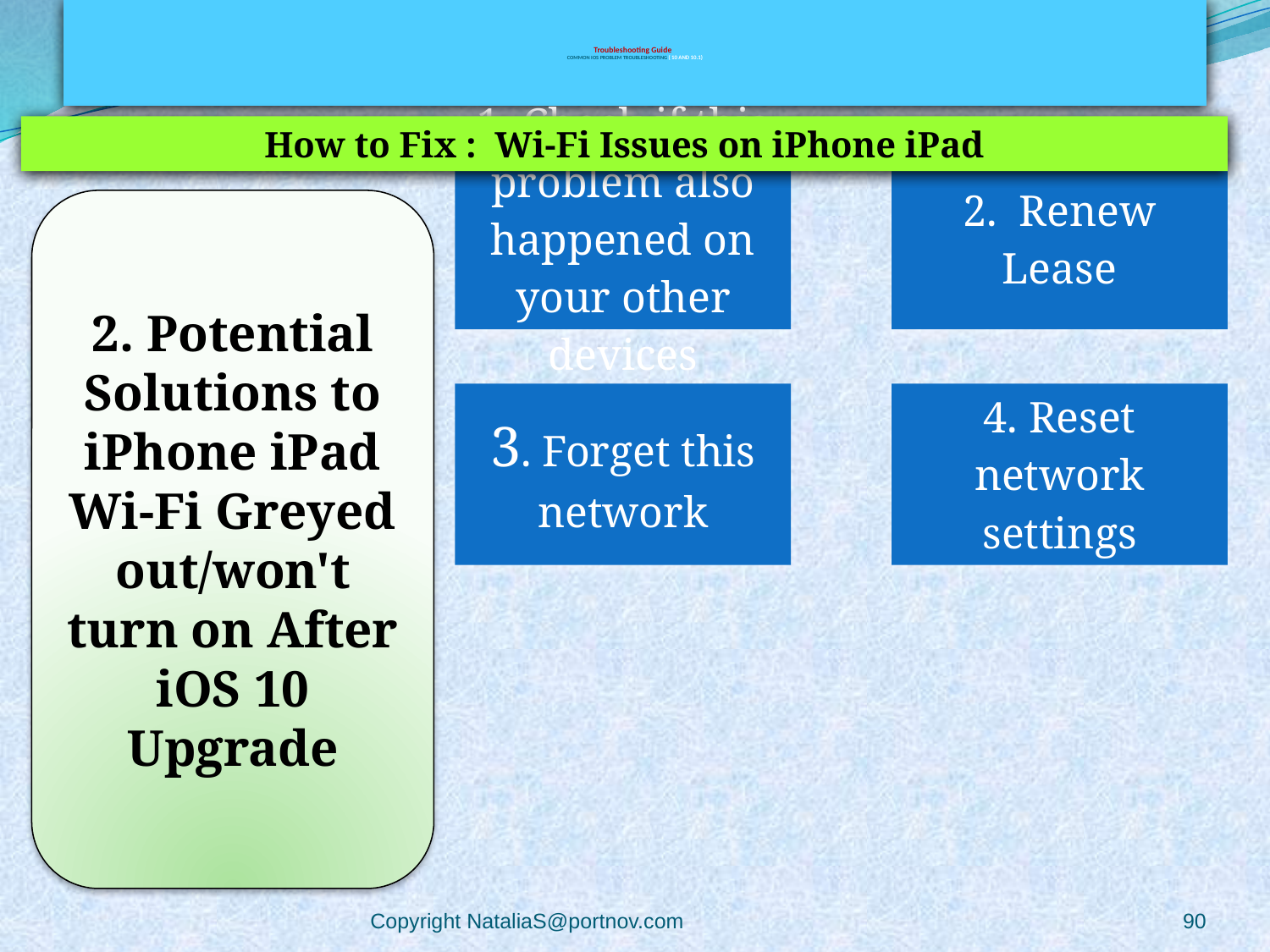

# Troubleshooting Guide COMMON iOS PROBLEM TROUBLESHOOTING ( 10 and 10.1)
How to Fix :  Wi-Fi Issues on iPhone iPad
1. Check if this problem also happened on your other devices
2.  Renew Lease
3. Forget this network
4. Reset network settings
2. Potential Solutions to iPhone iPad Wi-Fi Greyed out/won't turn on After iOS 10 Upgrade

Copyright NataliaS@portnov.com
90